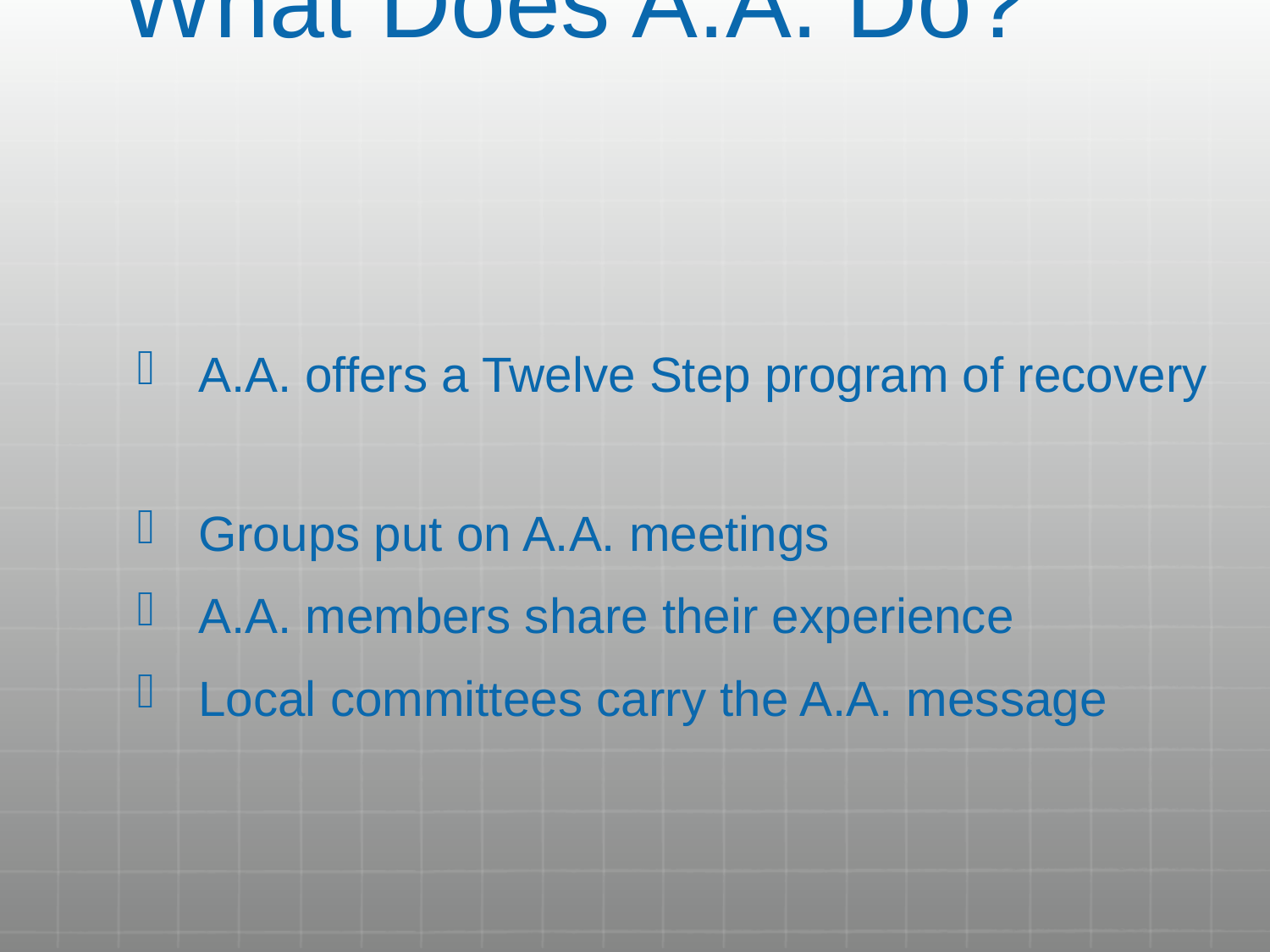

# What Does A.A. Do?
 A.A. offers a Twelve Step program of recovery
 Groups put on A.A. meetings
 A.A. members share their experience
 Local committees carry the A.A. message